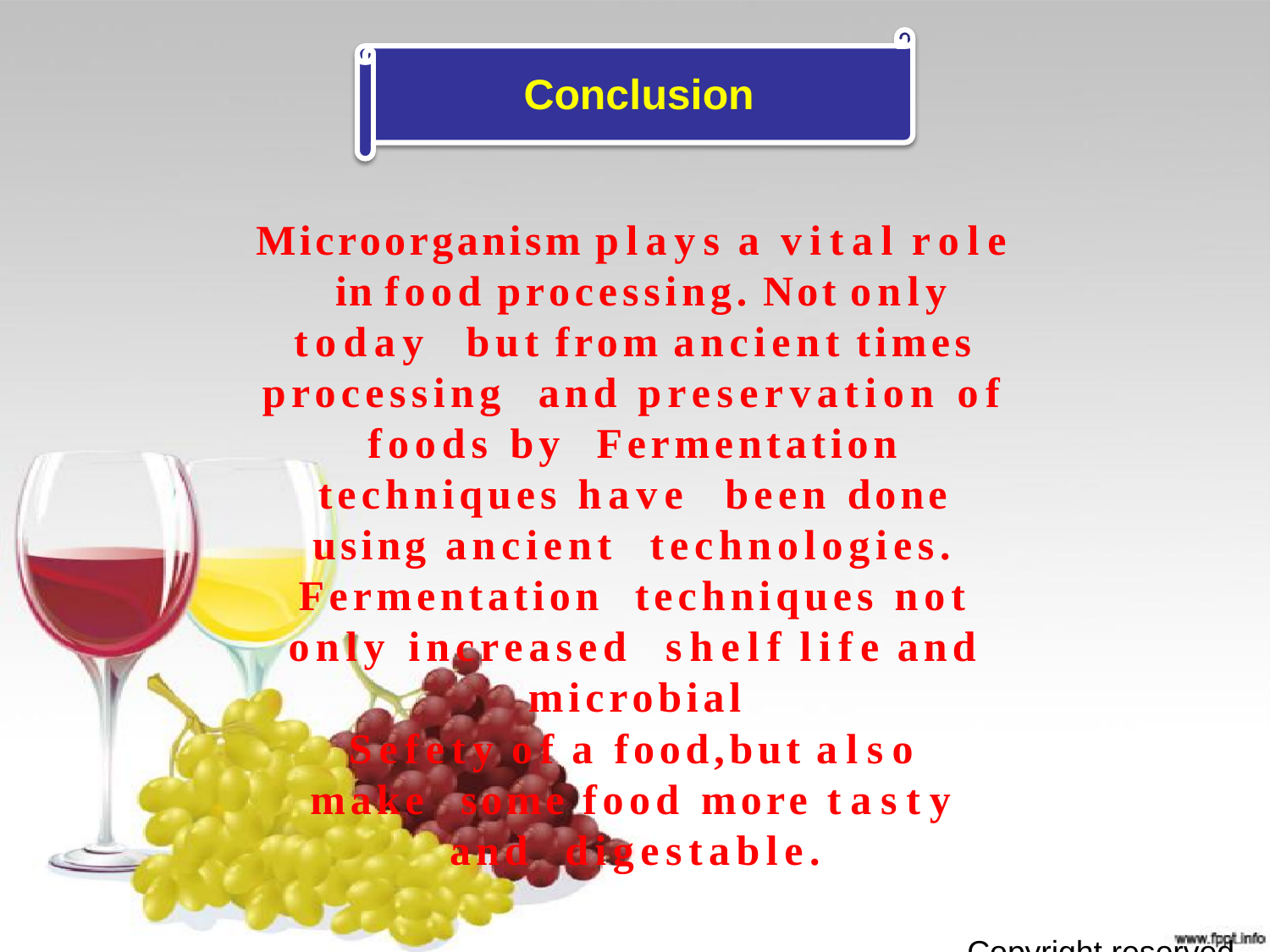

# Conclusion
Microorganism plays a vital role  in food processing. Not only today  but from ancient times processing  and preservation of foods by  Fermentation techniques have  been done using ancient  technologies. Fermentation  techniques not only increased  shelf life and microbial
Sefety of a food,but also make  some food more tasty and  digestable.

Copyright reserved